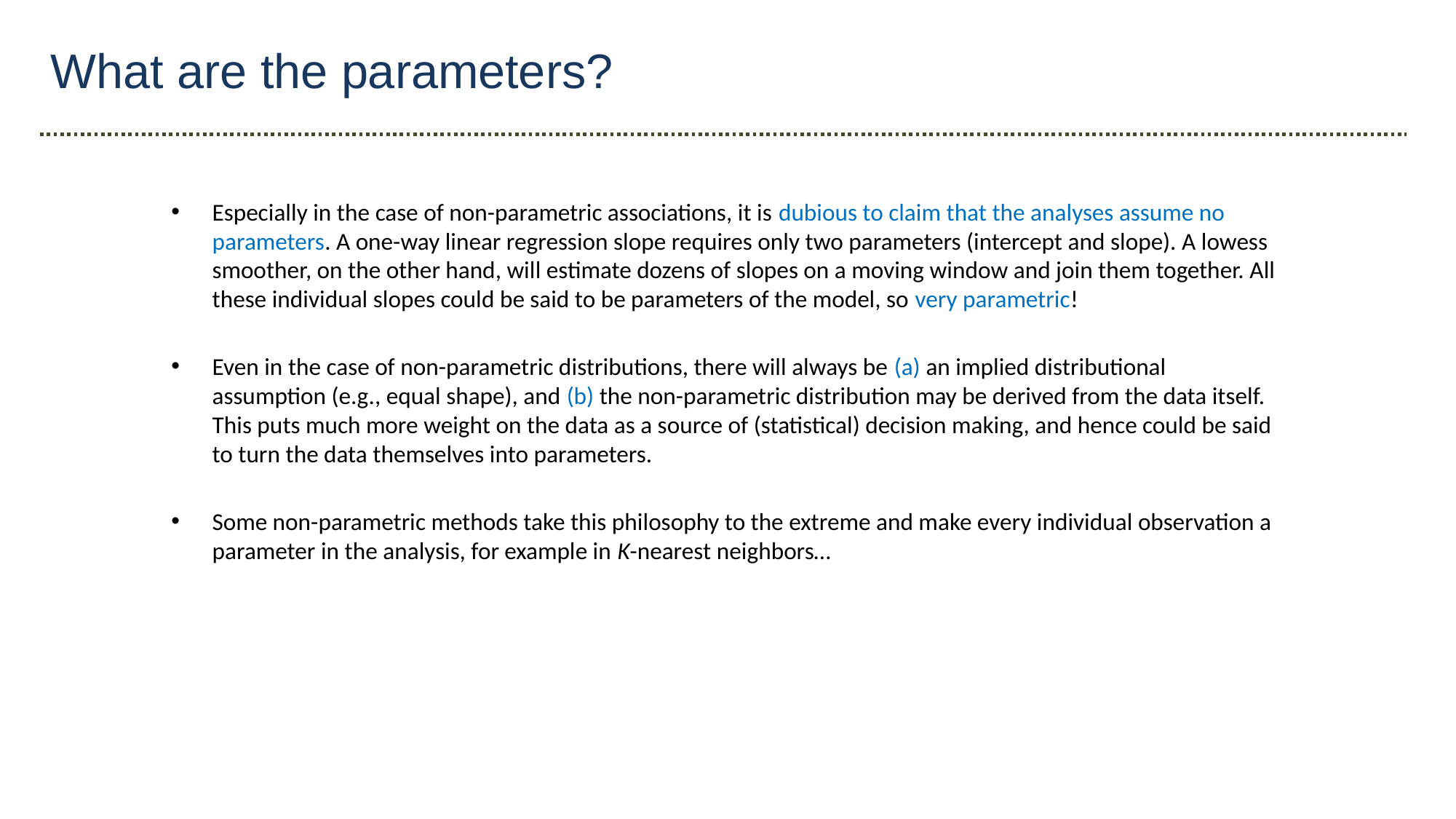

What are the parameters?
Especially in the case of non-parametric associations, it is dubious to claim that the analyses assume no parameters. A one-way linear regression slope requires only two parameters (intercept and slope). A lowess smoother, on the other hand, will estimate dozens of slopes on a moving window and join them together. All these individual slopes could be said to be parameters of the model, so very parametric!

Even in the case of non-parametric distributions, there will always be (a) an implied distributional assumption (e.g., equal shape), and (b) the non-parametric distribution may be derived from the data itself. This puts much more weight on the data as a source of (statistical) decision making, and hence could be said to turn the data themselves into parameters.

Some non-parametric methods take this philosophy to the extreme and make every individual observation a parameter in the analysis, for example in K-nearest neighbors…